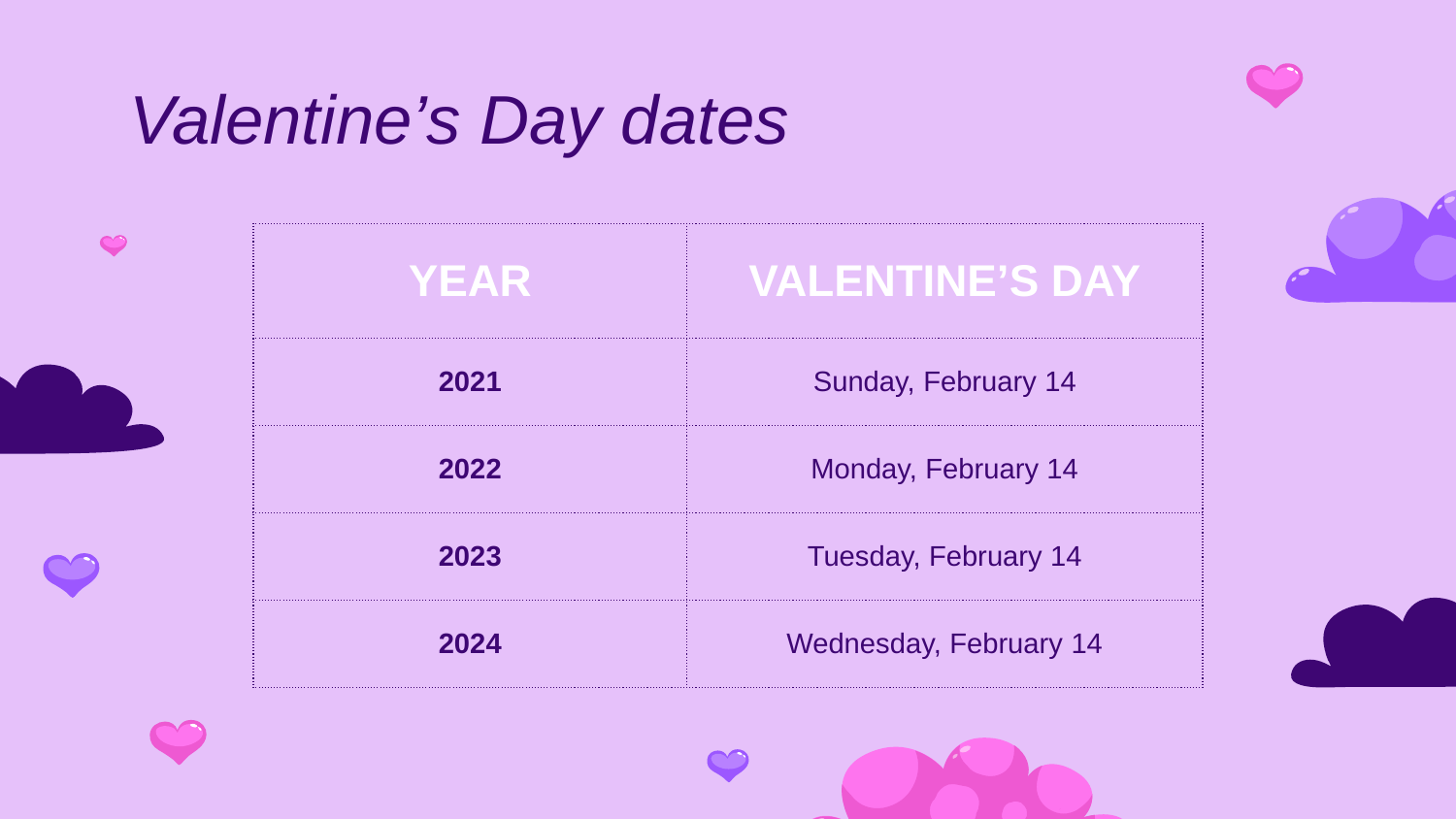

# Valentine’s Day dates
| YEAR | VALENTINE’S DAY |
| --- | --- |
| 2021 | Sunday, February 14 |
| 2022 | Monday, February 14 |
| 2023 | Tuesday, February 14 |
| 2024 | Wednesday, February 14 |